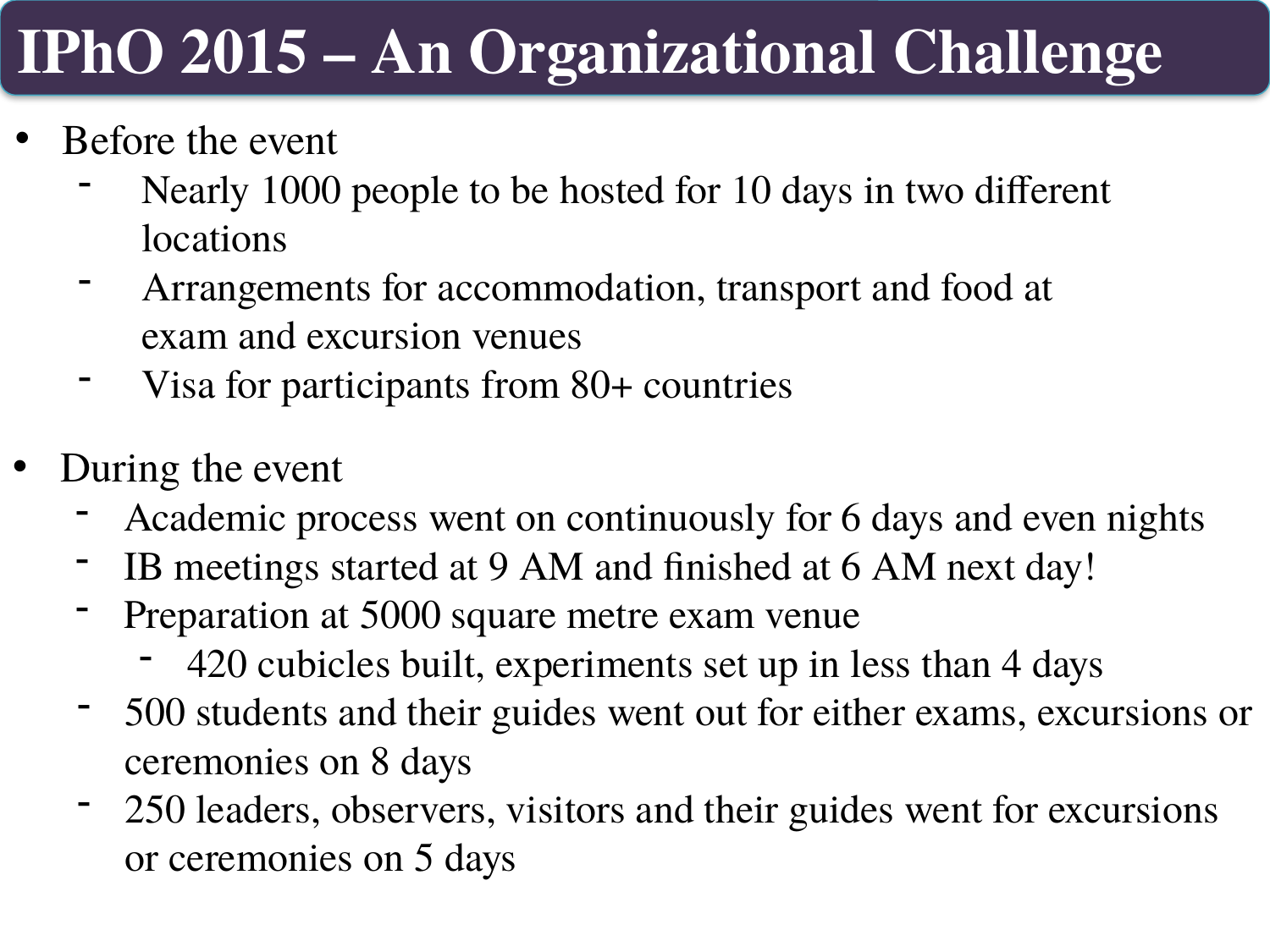

IPhO 2015 – An Organizational Challenge
Before the event
Nearly 1000 people to be hosted for 10 days in two different locations
Arrangements for accommodation, transport and food at exam and excursion venues
Visa for participants from 80+ countries
During the event
Academic process went on continuously for 6 days and even nights
IB meetings started at 9 AM and finished at 6 AM next day!
Preparation at 5000 square metre exam venue
420 cubicles built, experiments set up in less than 4 days
500 students and their guides went out for either exams, excursions or ceremonies on 8 days
250 leaders, observers, visitors and their guides went for excursions or ceremonies on 5 days